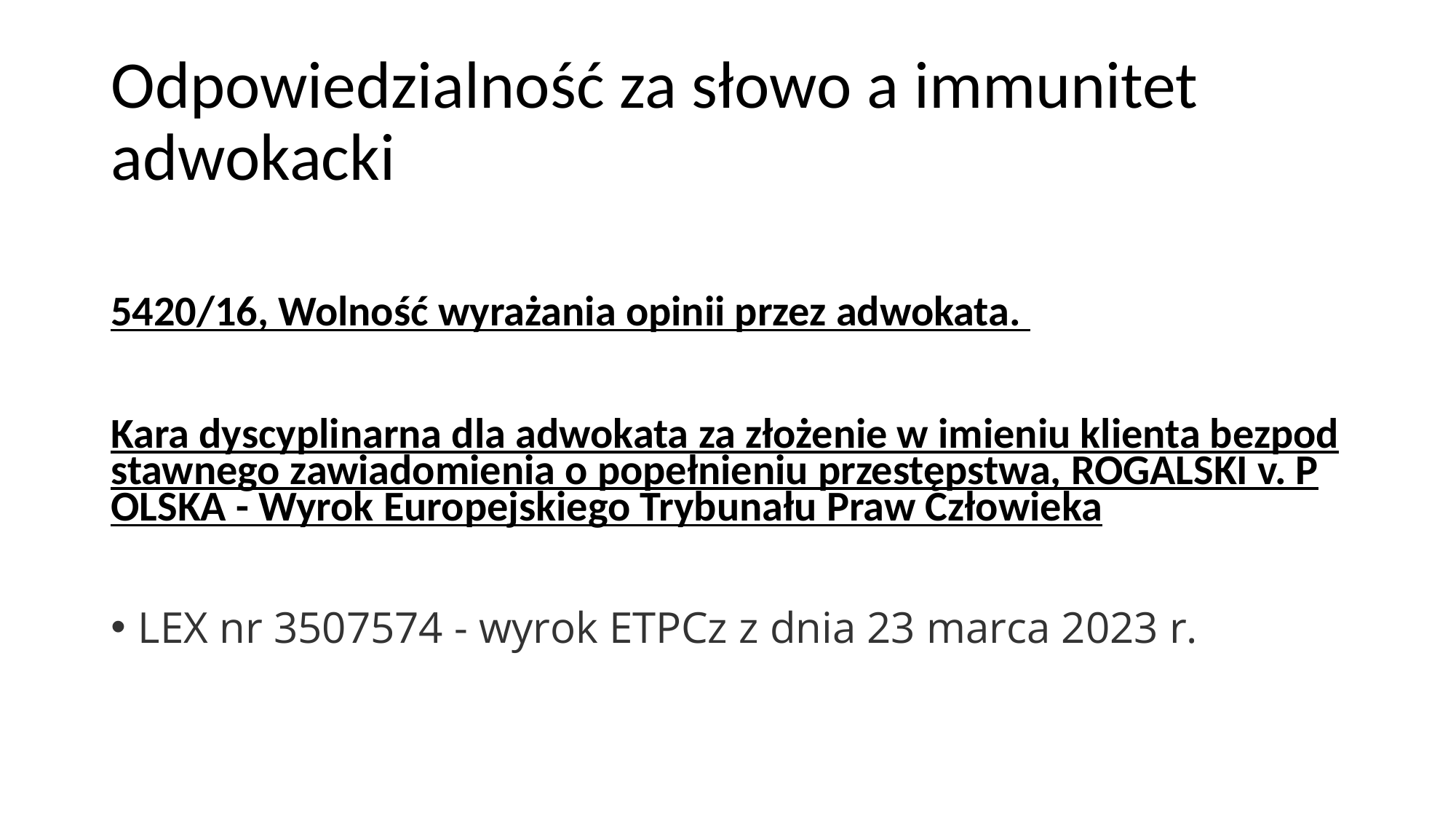

# Odpowiedzialność za słowo a immunitet adwokacki

5420/16, Wolność wyrażania opinii przez adwokata.

Kara dyscyplinarna dla adwokata za złożenie w imieniu klienta bezpodstawnego zawiadomienia o popełnieniu przestępstwa, ROGALSKI v. POLSKA - Wyrok Europejskiego Trybunału Praw Człowieka

LEX nr 3507574 - wyrok ETPCz z dnia 23 marca 2023 r.